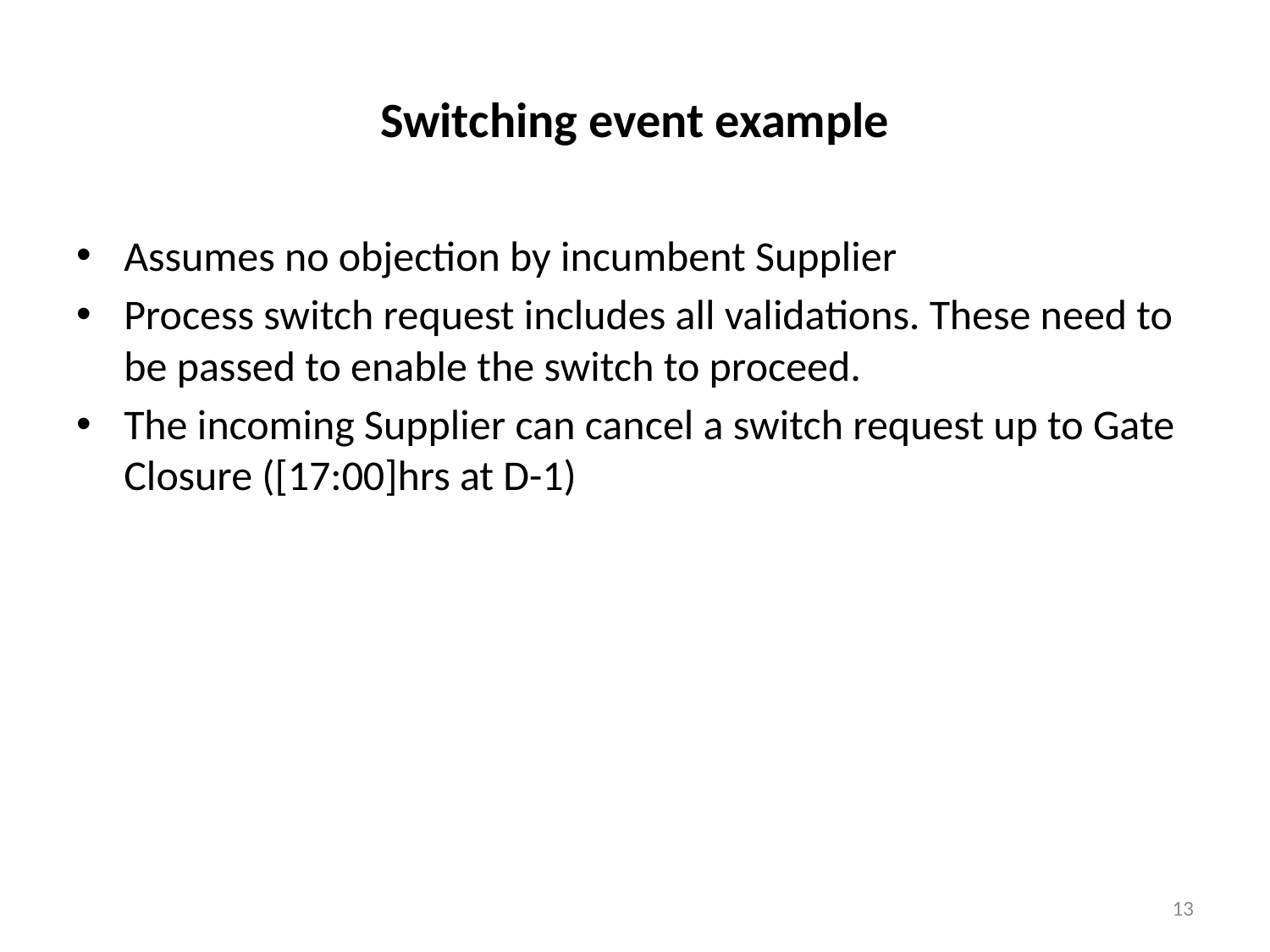

# Switching event example
Assumes no objection by incumbent Supplier
Process switch request includes all validations. These need to be passed to enable the switch to proceed.
The incoming Supplier can cancel a switch request up to Gate Closure ([17:00]hrs at D-1)
13